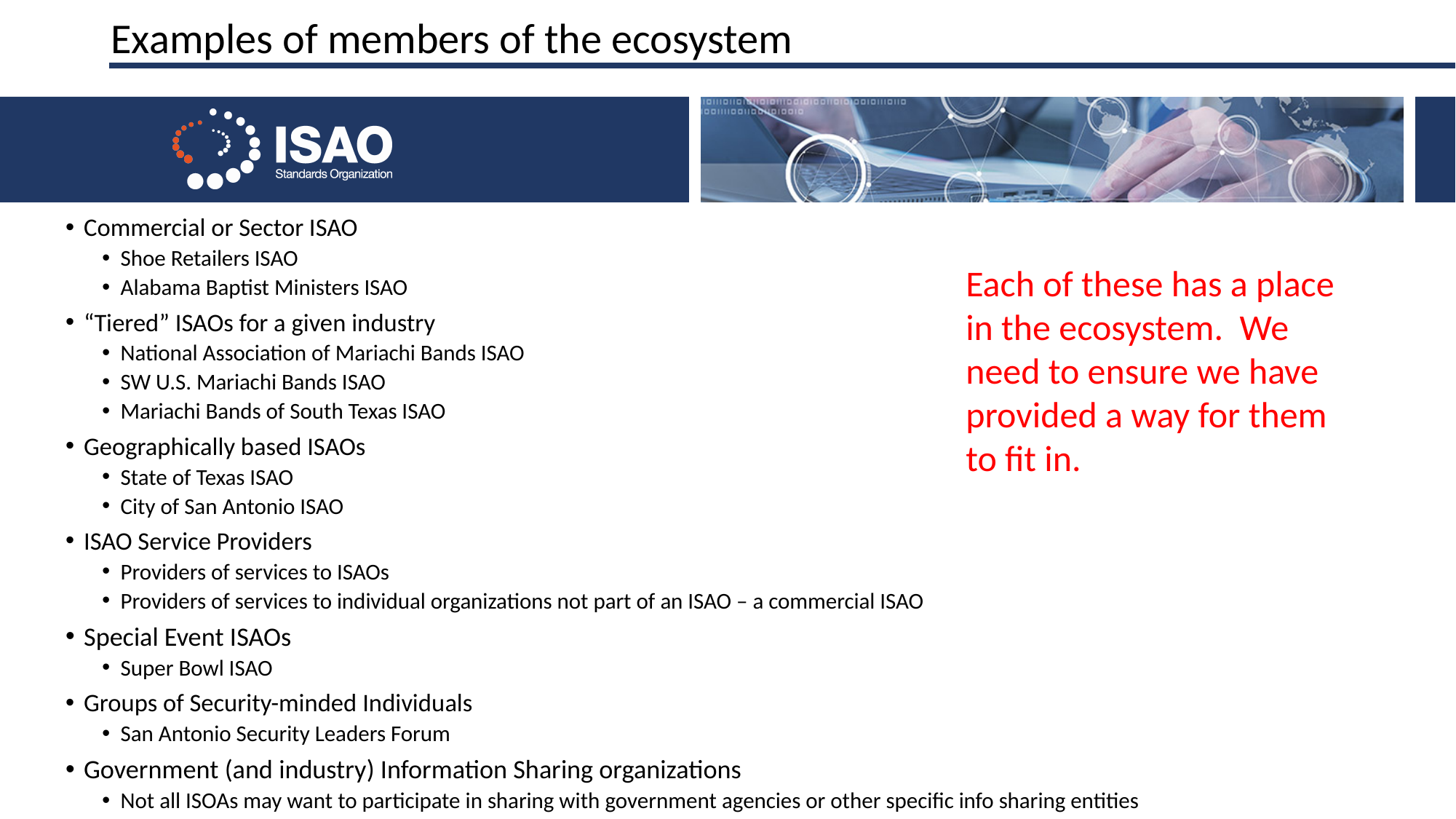

# Examples of members of the ecosystem
Commercial or Sector ISAO
Shoe Retailers ISAO
Alabama Baptist Ministers ISAO
“Tiered” ISAOs for a given industry
National Association of Mariachi Bands ISAO
SW U.S. Mariachi Bands ISAO
Mariachi Bands of South Texas ISAO
Geographically based ISAOs
State of Texas ISAO
City of San Antonio ISAO
ISAO Service Providers
Providers of services to ISAOs
Providers of services to individual organizations not part of an ISAO – a commercial ISAO
Special Event ISAOs
Super Bowl ISAO
Groups of Security-minded Individuals
San Antonio Security Leaders Forum
Government (and industry) Information Sharing organizations
Not all ISOAs may want to participate in sharing with government agencies or other specific info sharing entities
Each of these has a place in the ecosystem.  We need to ensure we have provided a way for them to fit in.